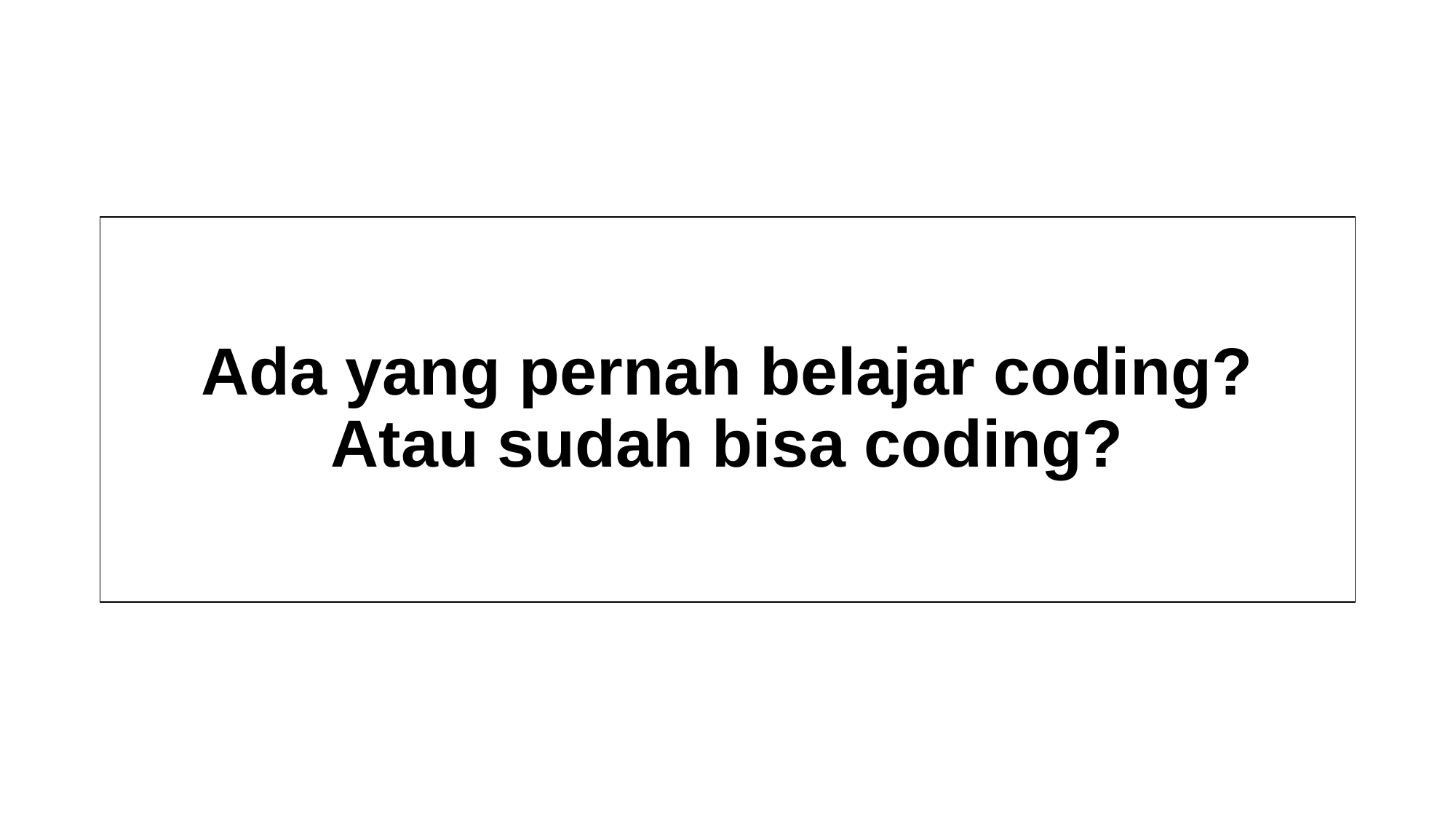

# Ada yang pernah belajar coding? Atau sudah bisa coding?